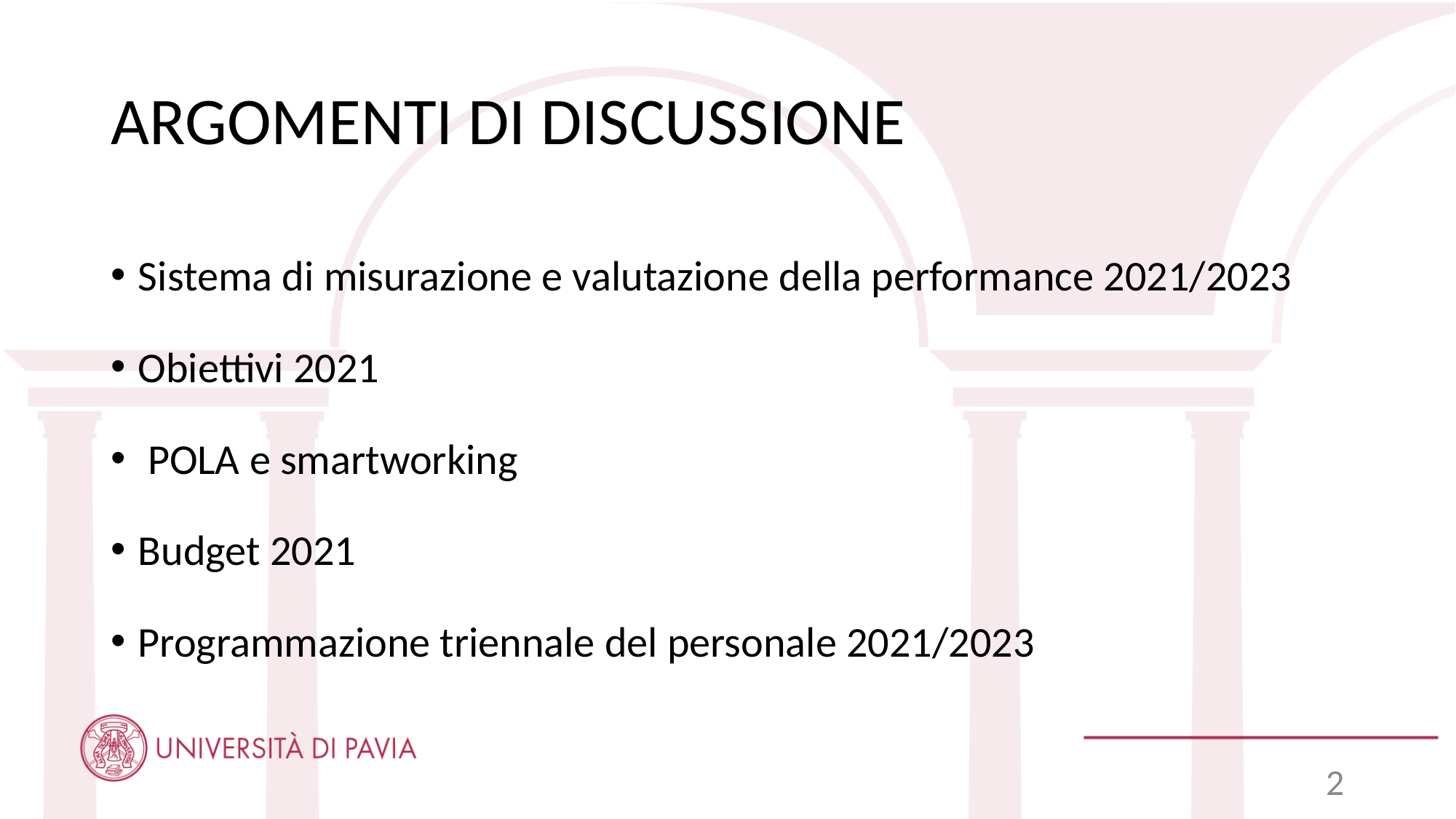

# ARGOMENTI DI DISCUSSIONE
Sistema di misurazione e valutazione della performance 2021/2023
Obiettivi 2021
 POLA e smartworking
Budget 2021
Programmazione triennale del personale 2021/2023

2